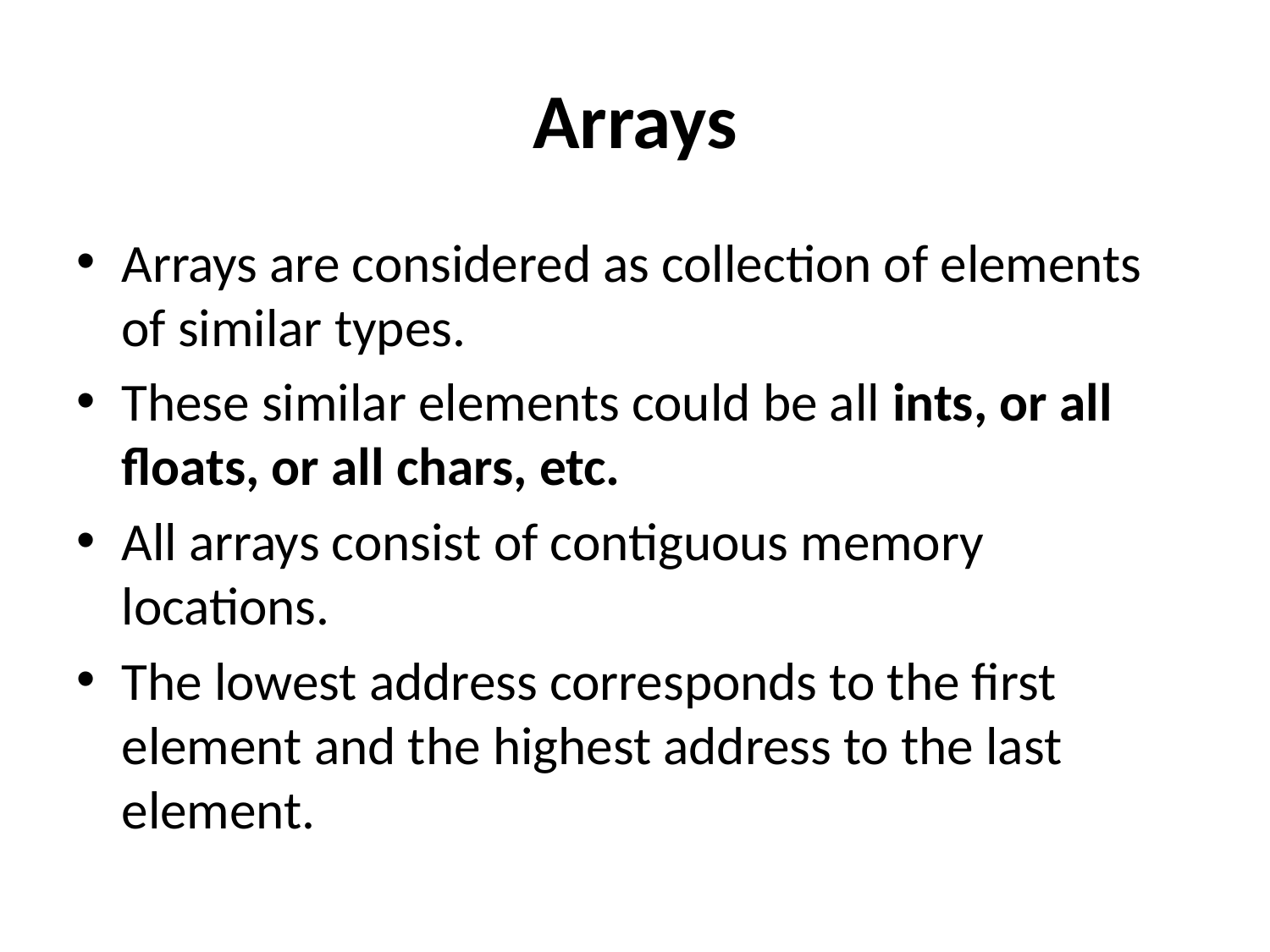

# Arrays
Arrays are considered as collection of elements of similar types.
These similar elements could be all ints, or all floats, or all chars, etc.
All arrays consist of contiguous memory locations.
The lowest address corresponds to the first element and the highest address to the last element.